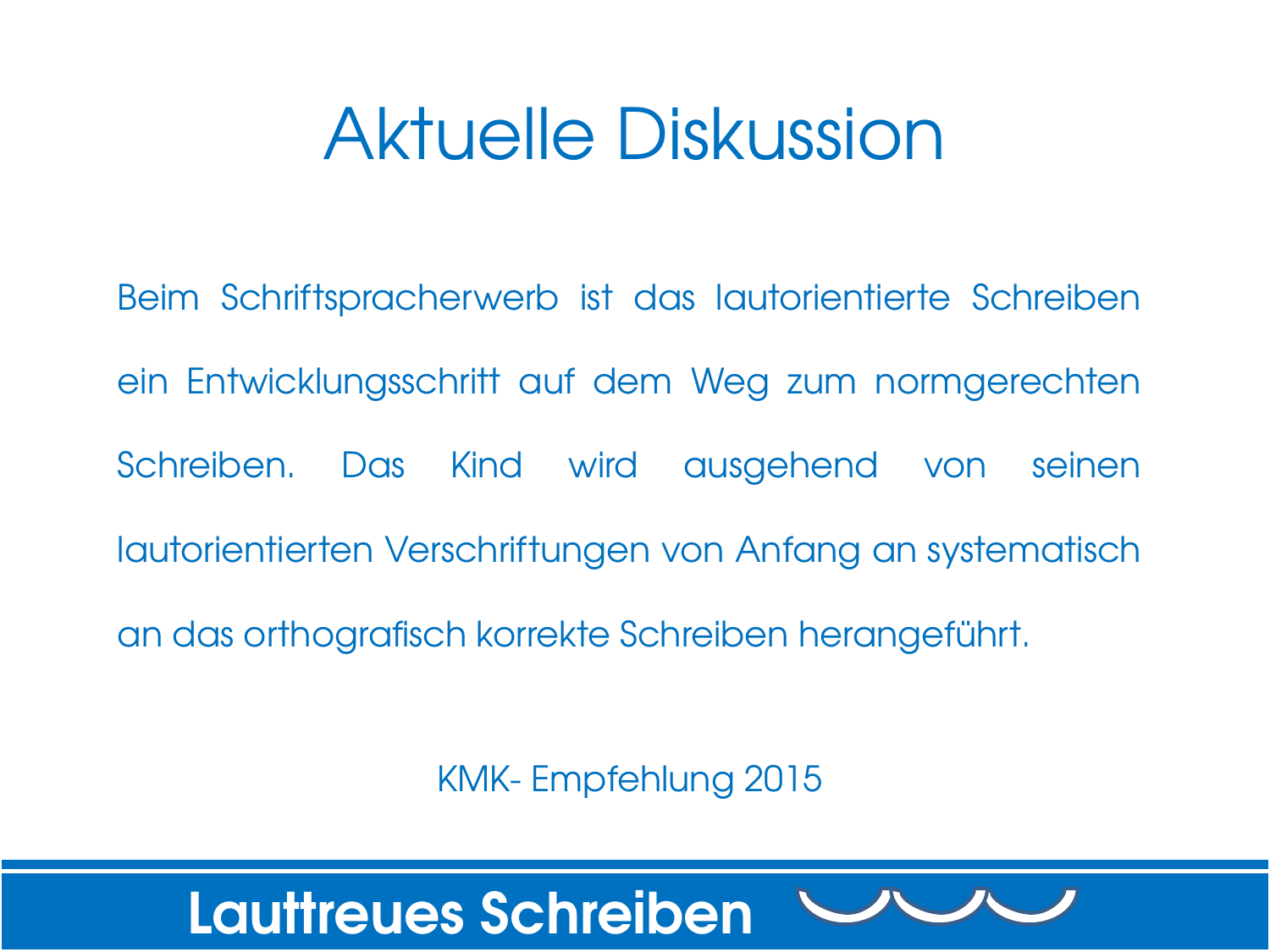

Aktuelle Diskussion
#
Beim Schriftspracherwerb ist das lautorientierte Schreiben ein Entwicklungsschritt auf dem Weg zum normgerechten Schreiben. Das Kind wird ausgehend von seinen lautorientierten Verschriftungen von Anfang an systematisch an das orthografisch korrekte Schreiben herangeführt.

KMK- Empfehlung 2015

           Lauttreues Schreiben
4